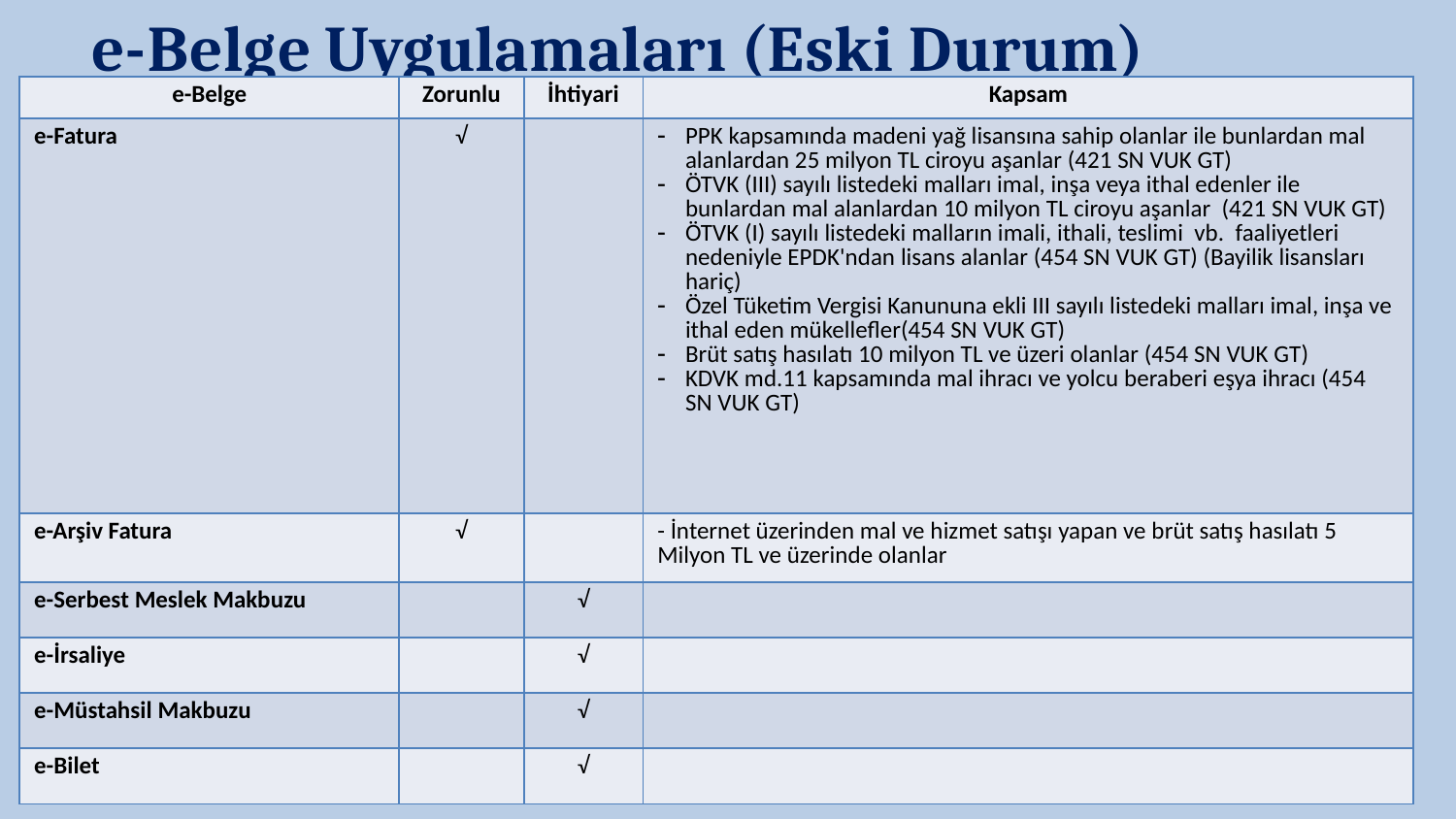

e-Belge Uygulamaları (Eski Durum)
| e-Belge | Zorunlu | İhtiyari | Kapsam |
| --- | --- | --- | --- |
| e-Fatura | √ |  | PPK kapsamında madeni yağ lisansına sahip olanlar ile bunlardan mal alanlardan 25 milyon TL ciroyu aşanlar (421 SN VUK GT) ÖTVK (III) sayılı listedeki malları imal, inşa veya ithal edenler ile bunlardan mal alanlardan 10 milyon TL ciroyu aşanlar (421 SN VUK GT) ÖTVK (I) sayılı listedeki malların imali, ithali, teslimi vb. faaliyetleri nedeniyle EPDK'ndan lisans alanlar (454 SN VUK GT) (Bayilik lisansları hariç) Özel Tüketim Vergisi Kanununa ekli III sayılı listedeki malları imal, inşa ve ithal eden mükellefler(454 SN VUK GT) Brüt satış hasılatı 10 milyon TL ve üzeri olanlar (454 SN VUK GT) KDVK md.11 kapsamında mal ihracı ve yolcu beraberi eşya ihracı (454 SN VUK GT) |
| e-Arşiv Fatura | √ |  | - İnternet üzerinden mal ve hizmet satışı yapan ve brüt satış hasılatı 5 Milyon TL ve üzerinde olanlar |
| e-Serbest Meslek Makbuzu |  | √ |  |
| e-İrsaliye |  | √ |  |
| e-Müstahsil Makbuzu |  | √ |  |
| e-Bilet |  | √ |  |